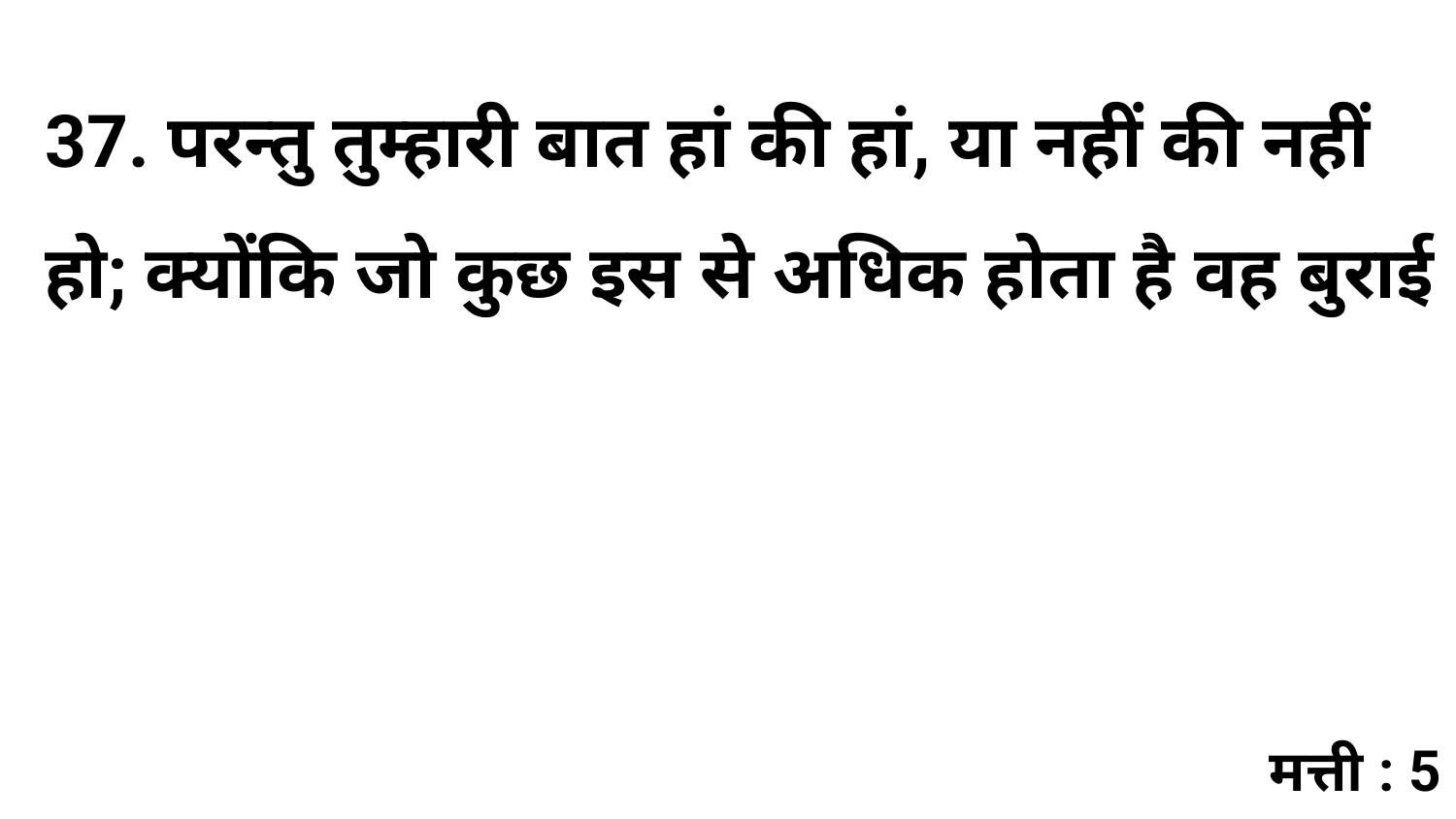

37. परन्तु तुम्हारी बात हां की हां, या नहीं की नहीं हो; क्योंकि जो कुछ इस से अधिक होता है वह बुराई
मत्ती : 5